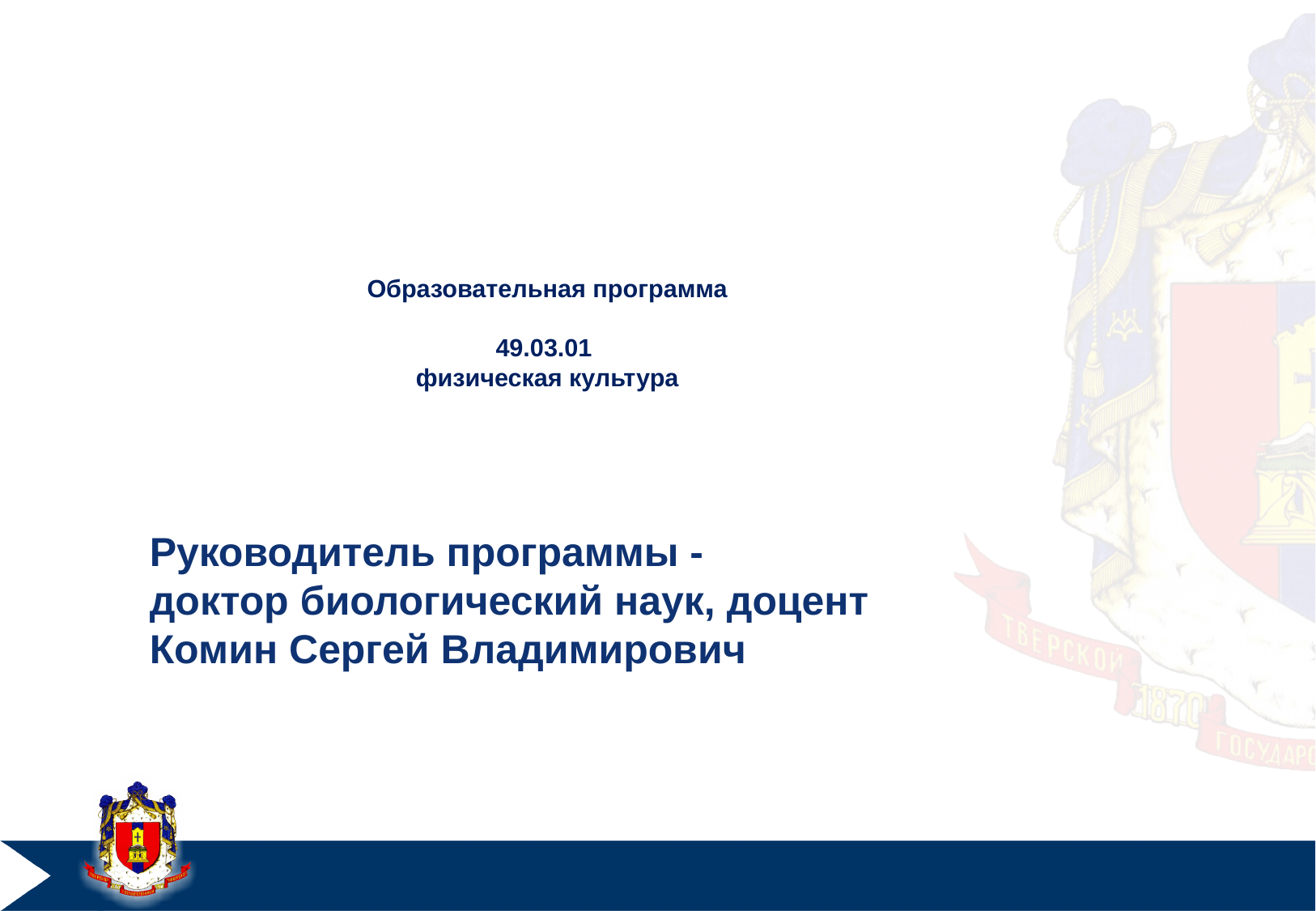

# Образовательная программа 49.03.01 физическая культура
Руководитель программы -
доктор биологический наук, доцент
Комин Сергей Владимирович